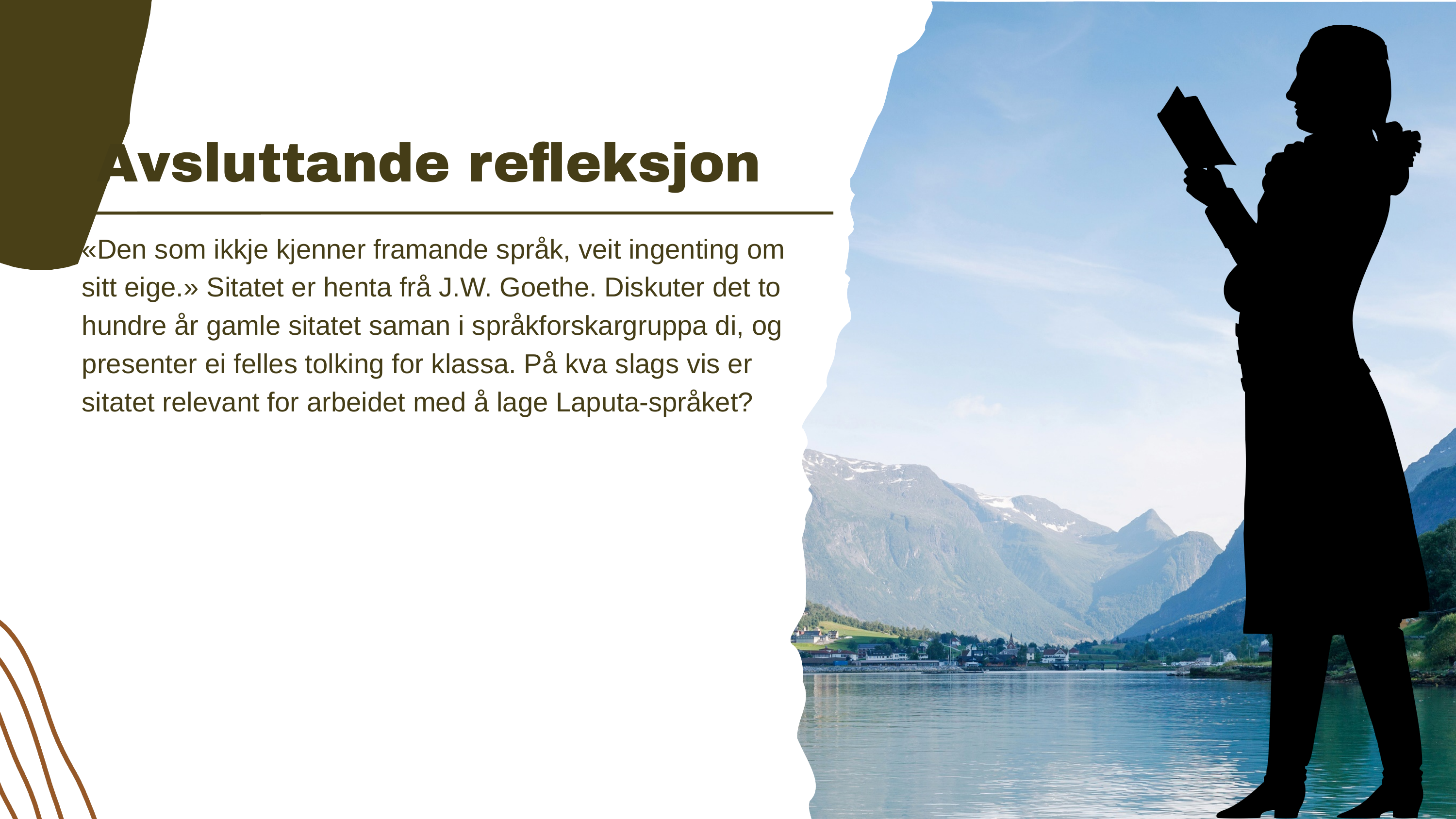

Avsluttande refleksjon

«Den som ikkje kjenner framande språk, veit ingenting om sitt eige.» Sitatet er henta frå J.W. Goethe. Diskuter det to hundre år gamle sitatet saman i språkforskargruppa di, og presenter ei felles tolking for klassa. På kva slags vis er sitatet relevant for arbeidet med å lage Laputa-språket?